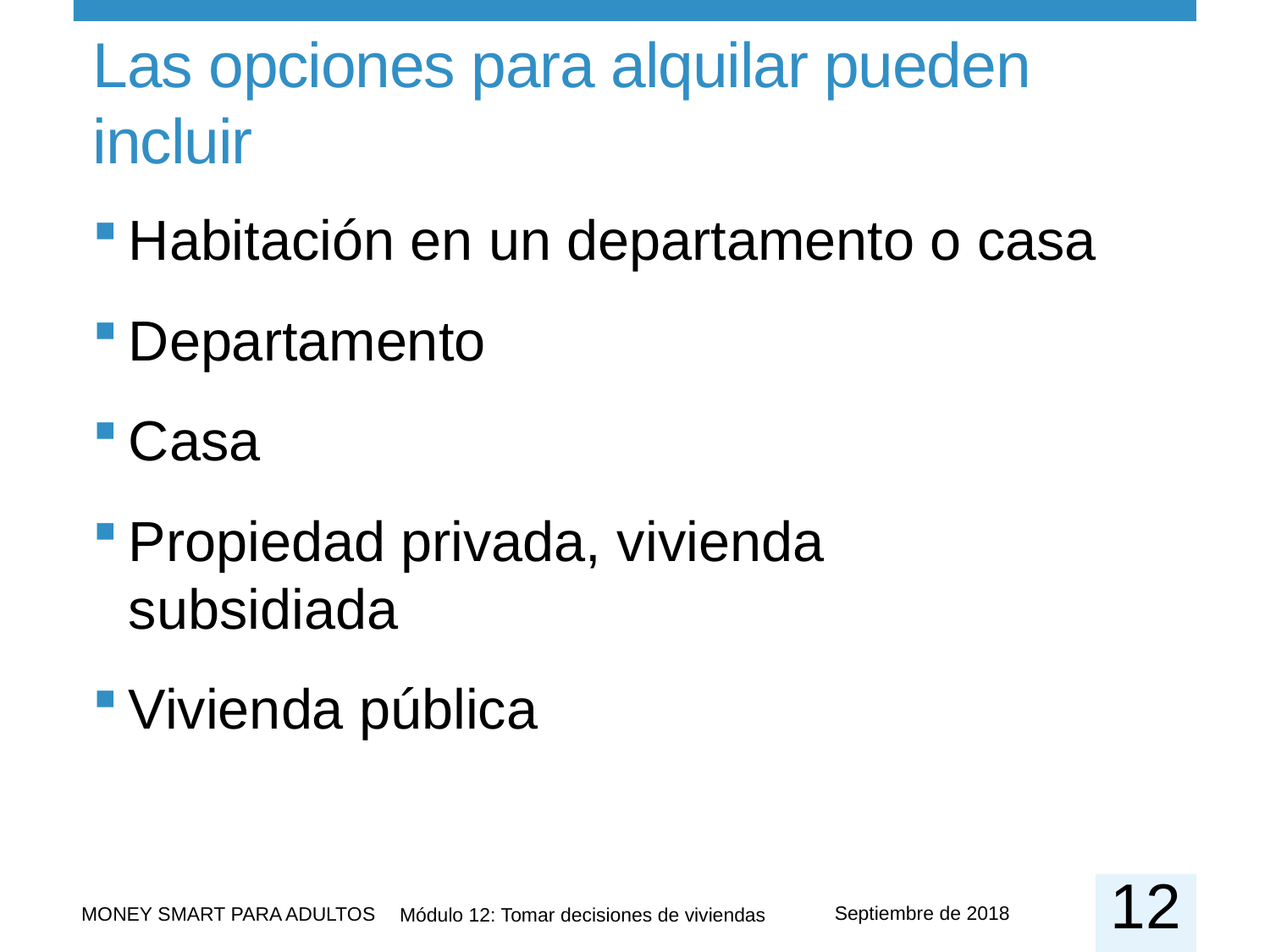

# Las opciones para alquilar pueden incluir
Habitación en un departamento o casa
Departamento
Casa
Propiedad privada, vivienda subsidiada
Vivienda pública
12